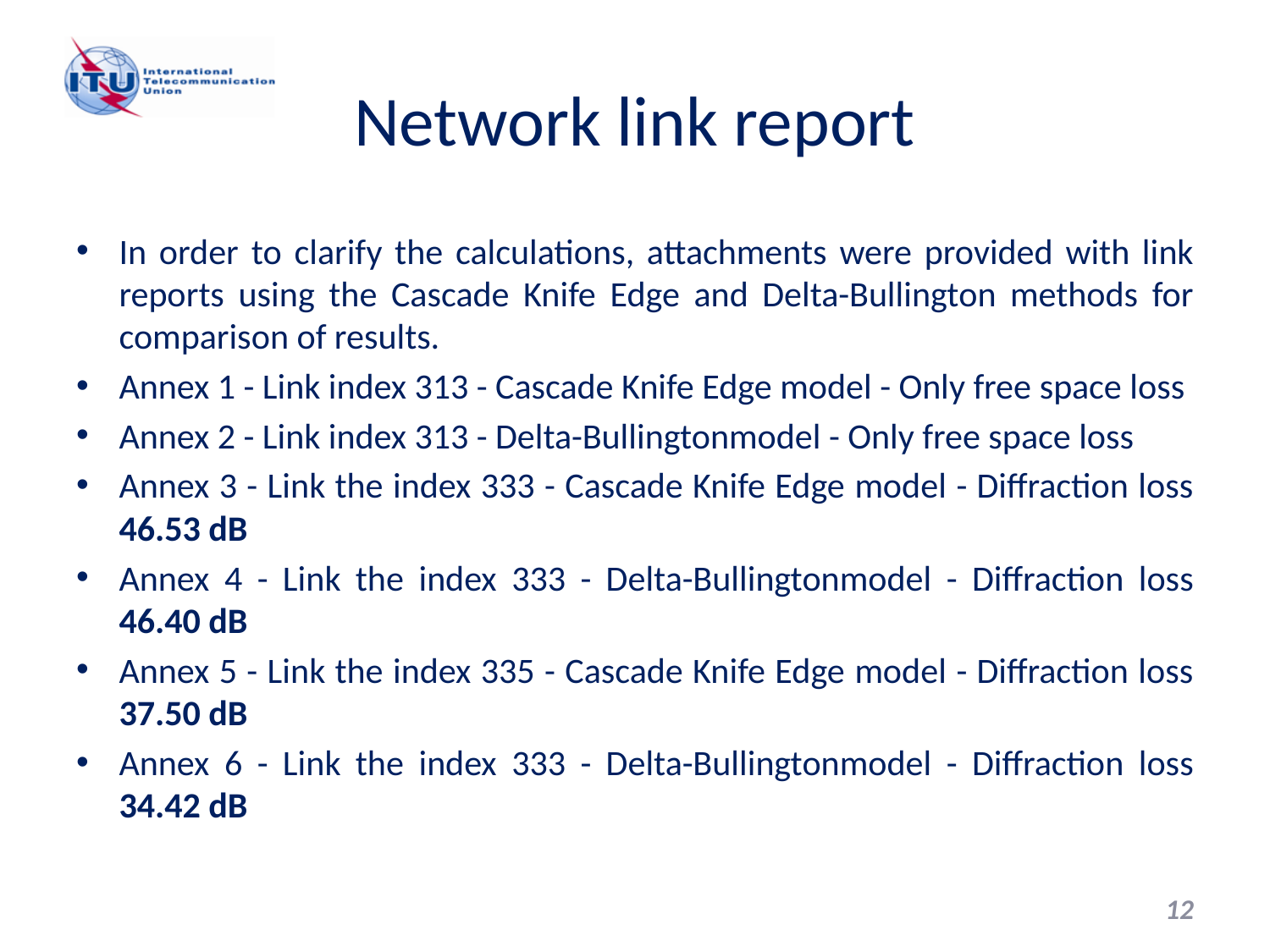

# Network link report
In order to clarify the calculations, attachments were provided with link reports using the Cascade Knife Edge and Delta-Bullington methods for comparison of results.
Annex 1 - Link index 313 - Cascade Knife Edge model - Only free space loss
Annex 2 - Link index 313 - Delta-Bullingtonmodel - Only free space loss
Annex 3 - Link the index 333 - Cascade Knife Edge model - Diffraction loss 46.53 dB
Annex 4 - Link the index 333 - Delta-Bullingtonmodel - Diffraction loss 46.40 dB
Annex 5 - Link the index 335 - Cascade Knife Edge model - Diffraction loss 37.50 dB
Annex 6 - Link the index 333 - Delta-Bullingtonmodel - Diffraction loss 34.42 dB
12